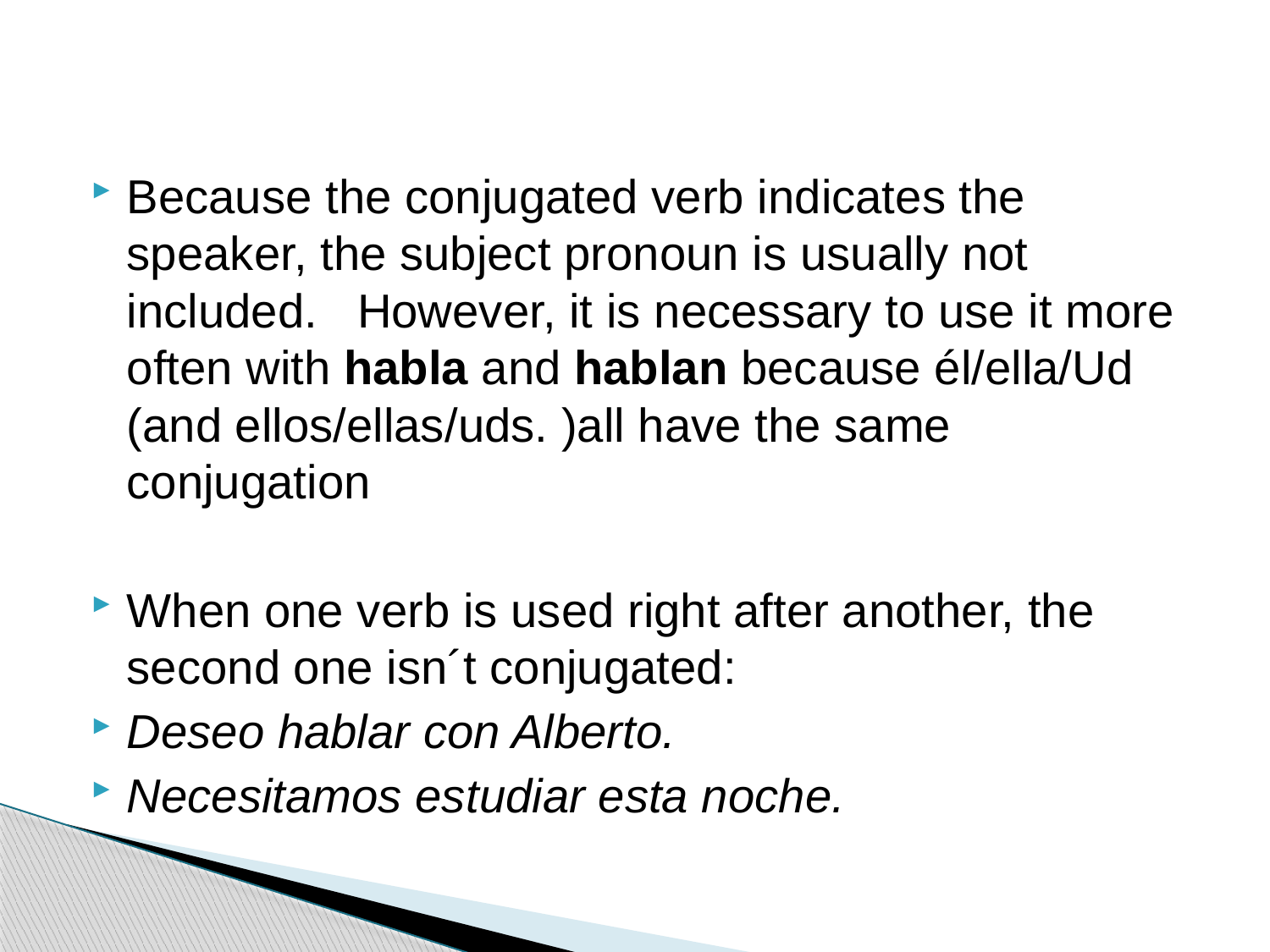

Because the conjugated verb indicates the speaker, the subject pronoun is usually not included.   However, it is necessary to use it more often with habla and hablan because él/ella/Ud (and ellos/ellas/uds. )all have the same conjugation

When one verb is used right after another, the second one isn´t conjugated:
Deseo hablar con Alberto.
Necesitamos estudiar esta noche.